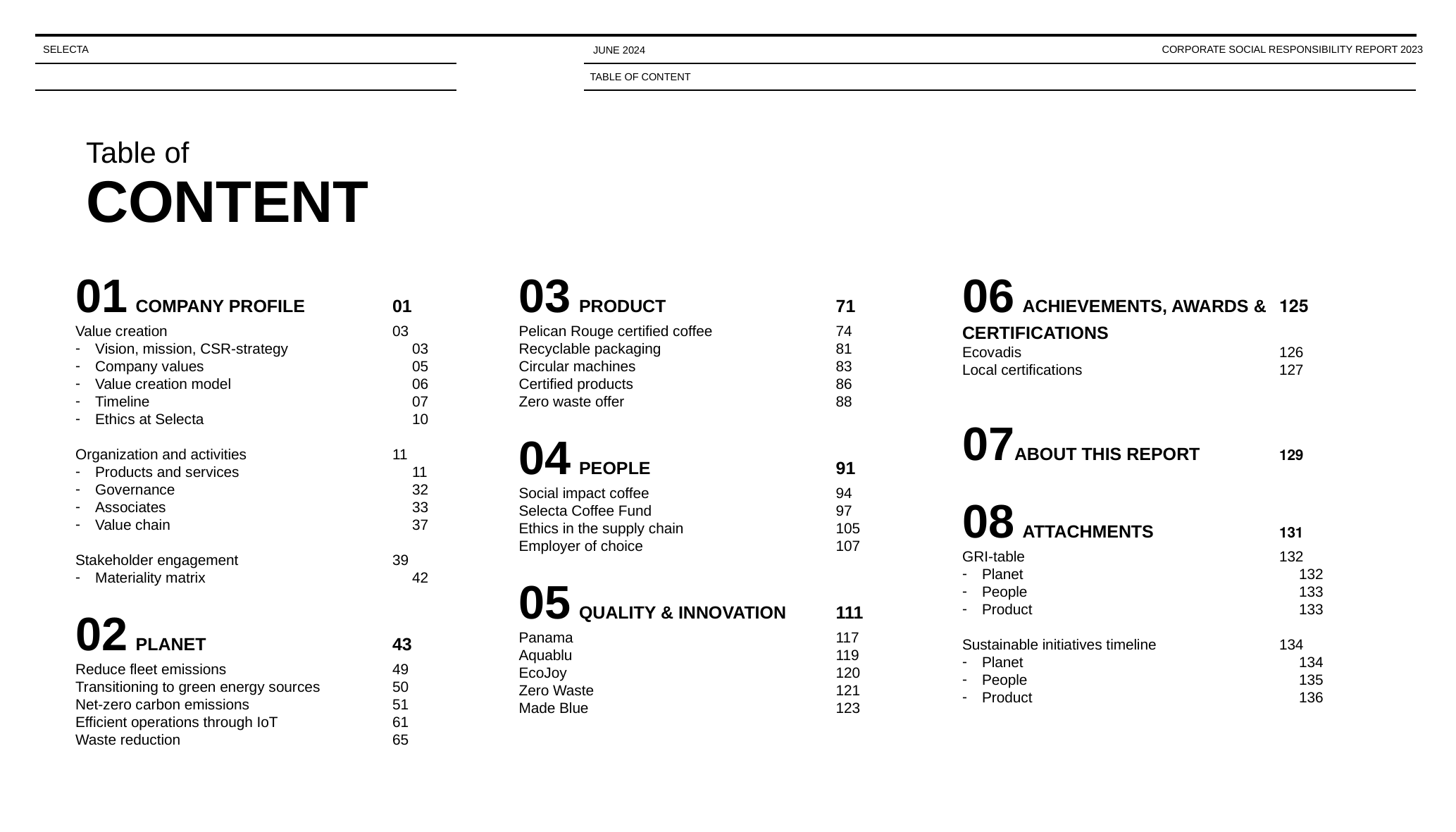

SELECTA
CORPORATE SOCIAL RESPONSIBILITY REPORT 2023
JUNE 2024
TABLE OF CONTENT
Table of
# CONTENT
01 COMPANY PROFILE 	01
Value creation			03
Vision, mission, CSR-strategy		03
Company values		05
Value creation model		06
Timeline  			07
Ethics at Selecta		10
Organization and activities		11
Products and services		11
Governance			32
Associates			33
Value chain			37

Stakeholder engagement 		39
Materiality matrix		42

02 PLANET		43
Reduce fleet emissions		49
Transitioning to green energy sources	50
Net-zero carbon emissions		51
Efficient operations through IoT		61
Waste reduction			65
03 PRODUCT		71
Pelican Rouge certified coffee		74
Recyclable packaging		81
Circular machines		83
Certified products 		86
Zero waste offer			88

04 PEOPLE		91
Social impact coffee		94
Selecta Coffee Fund		97
Ethics in the supply chain		105
Employer of choice		107
05 QUALITY & INNOVATION	111
Panama			117
Aquablu			119
EcoJoy			120
Zero Waste			121
Made Blue 			123

06 ACHIEVEMENTS, AWARDS &	125 CERTIFICATIONS
Ecovadis			126
Local certifications 		127

07ABOUT THIS REPORT 	129

08 ATTACHMENTS		131
GRI-table			132
Planet			132
People			133
Product			133
Sustainable initiatives timeline		134
Planet			134
People			135
Product			136